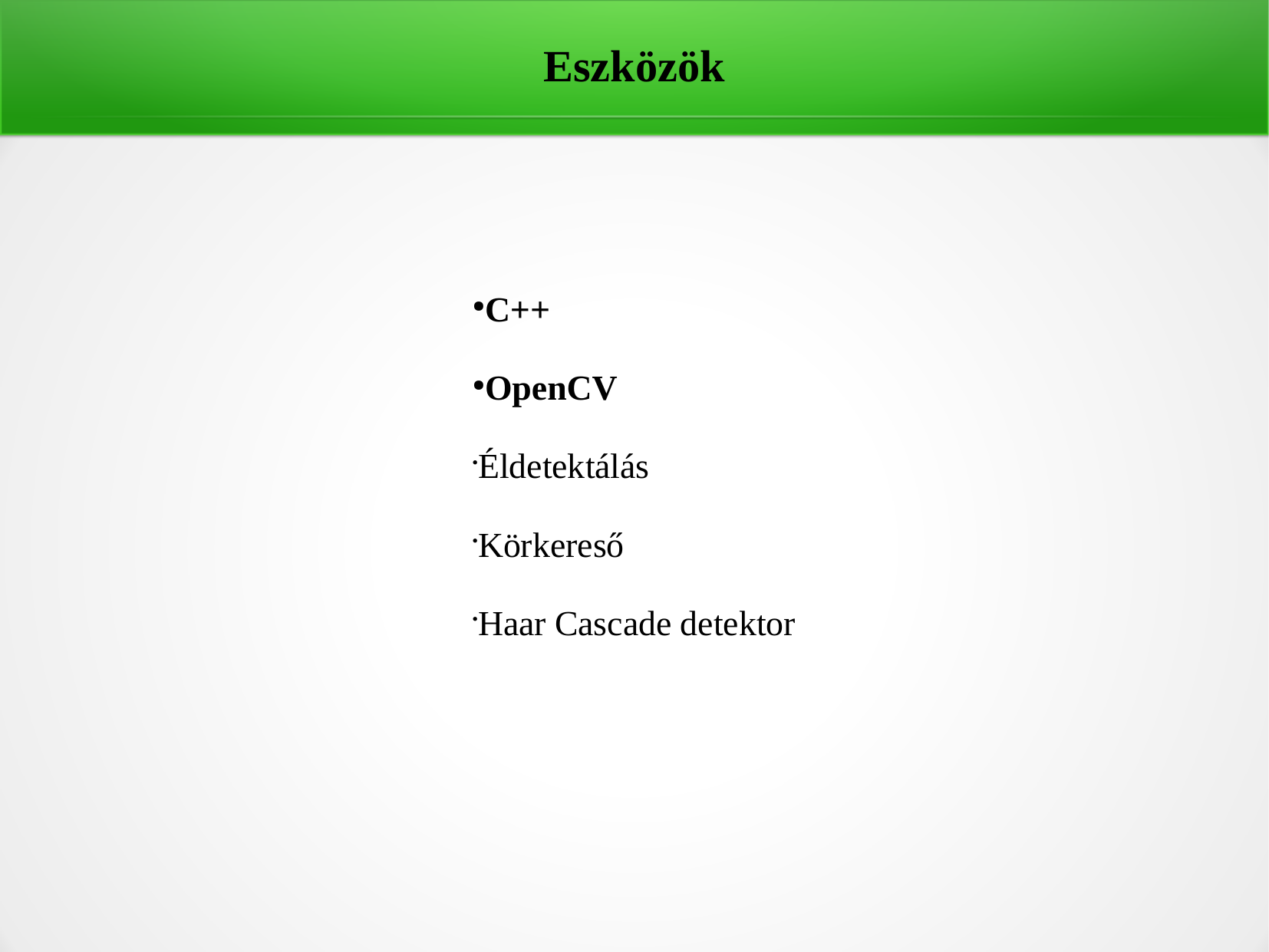

Eszközök
C++
OpenCV
Éldetektálás
Körkereső
Haar Cascade detektor